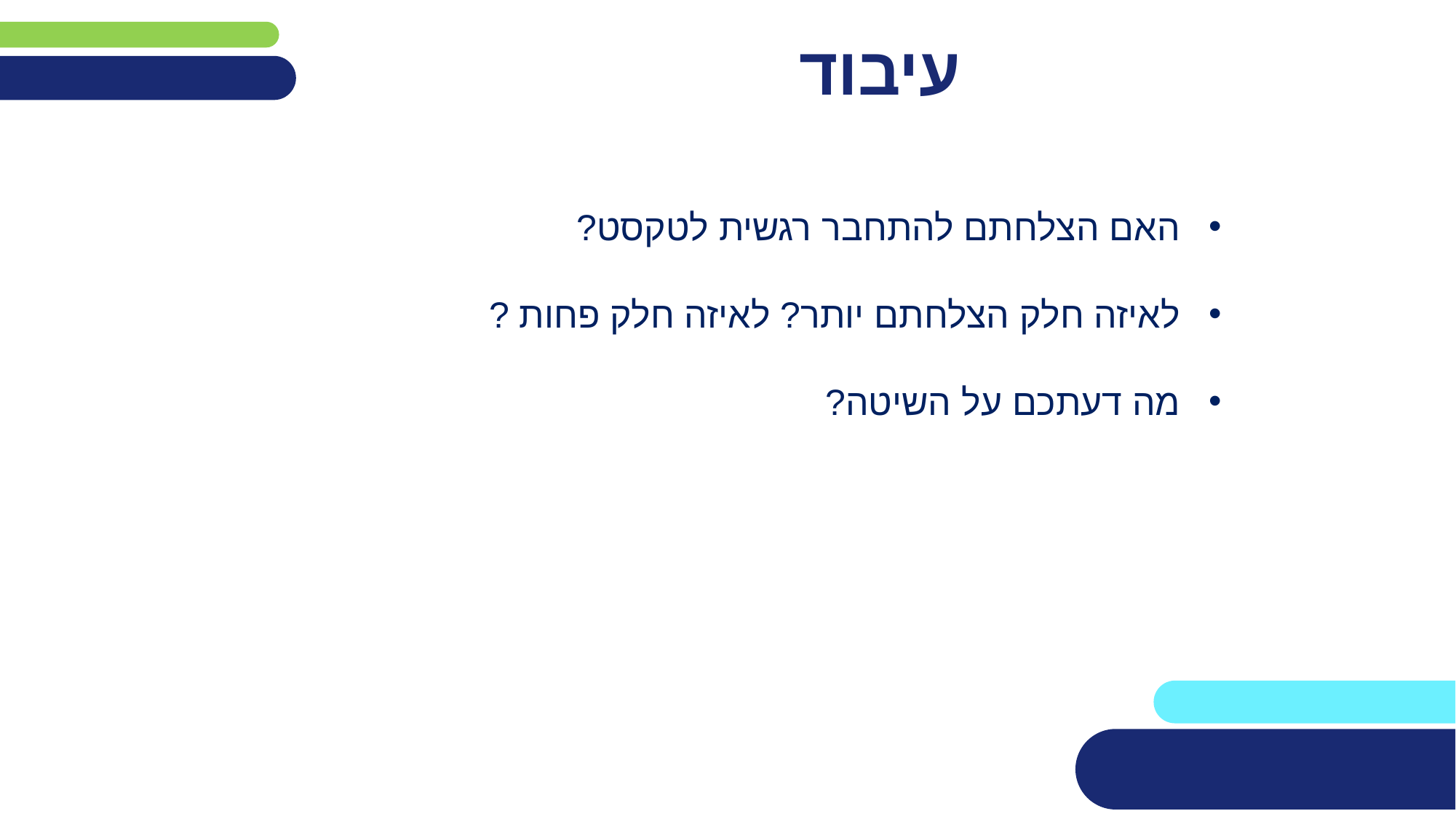

# עיבוד

האם הצלחתם להתחבר רגשית לטקסט?
לאיזה חלק הצלחתם יותר? לאיזה חלק פחות ?
מה דעתכם על השיטה?